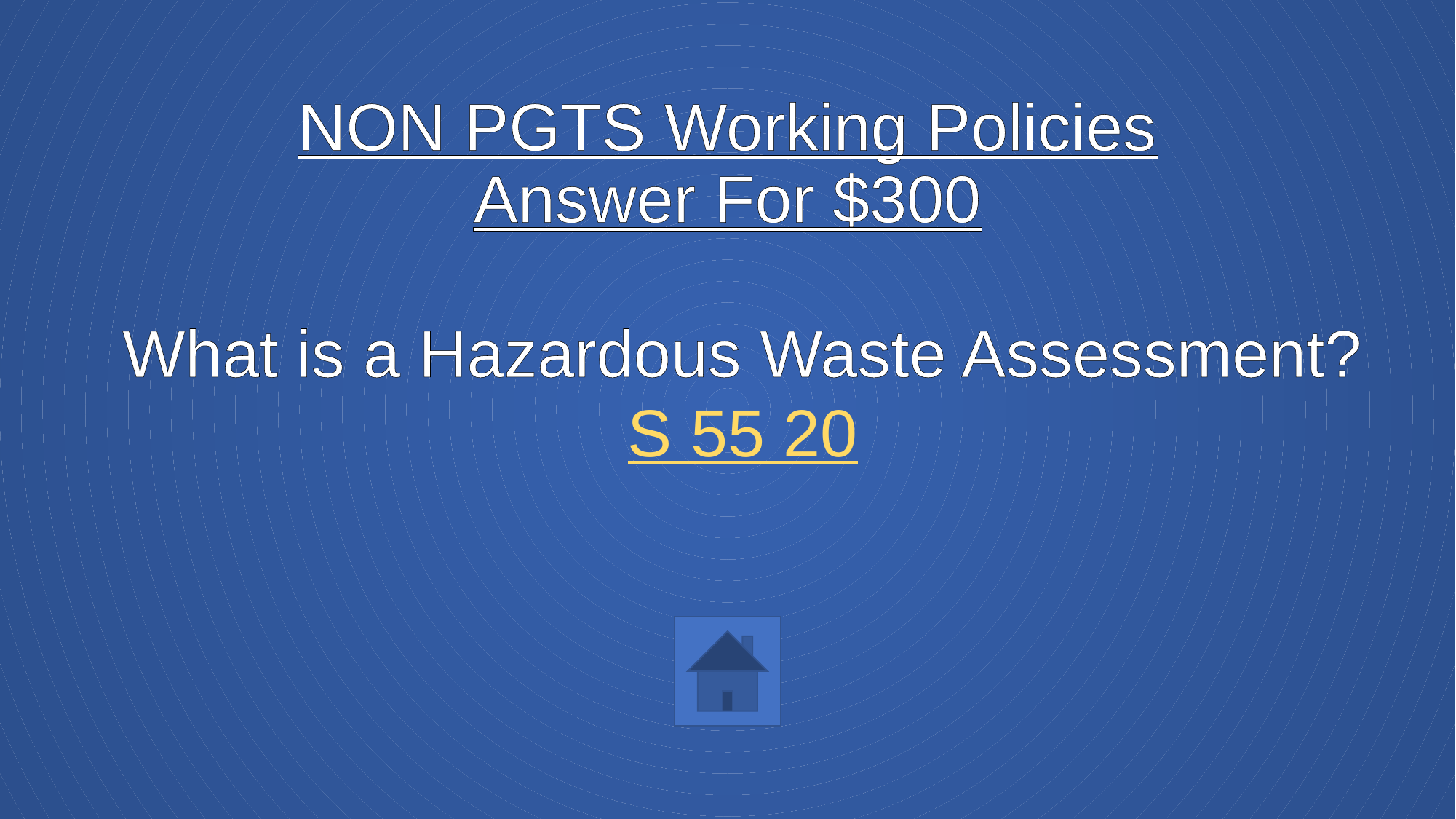

# NON PGTS Working Policies Answer For $300
What is a Hazardous Waste Assessment?
 S 55 20